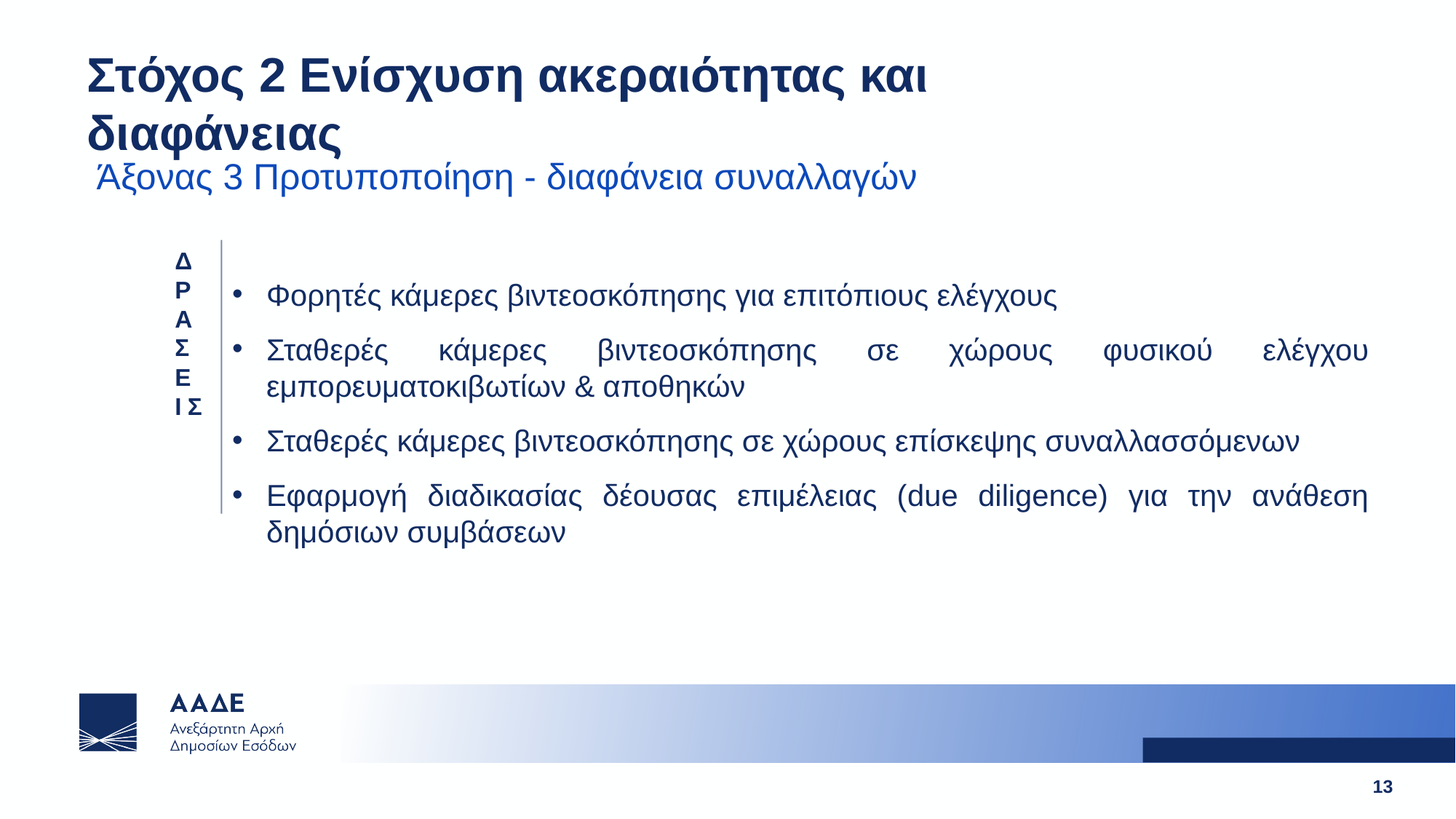

Στόχος 2 Ενίσχυση ακεραιότητας και διαφάνειας
Άξονας 3 Προτυποποίηση - διαφάνεια συναλλαγών
ΔΡΑΣΕΙΣ
Φορητές κάμερες βιντεοσκόπησης για επιτόπιους ελέγχους
Σταθερές κάμερες βιντεοσκόπησης σε χώρους φυσικού ελέγχου εμπορευματοκιβωτίων & αποθηκών
Σταθερές κάμερες βιντεοσκόπησης σε χώρους επίσκεψης συναλλασσόμενων
Εφαρμογή διαδικασίας δέουσας επιμέλειας (due diligence) για την ανάθεση δημόσιων συμβάσεων
13